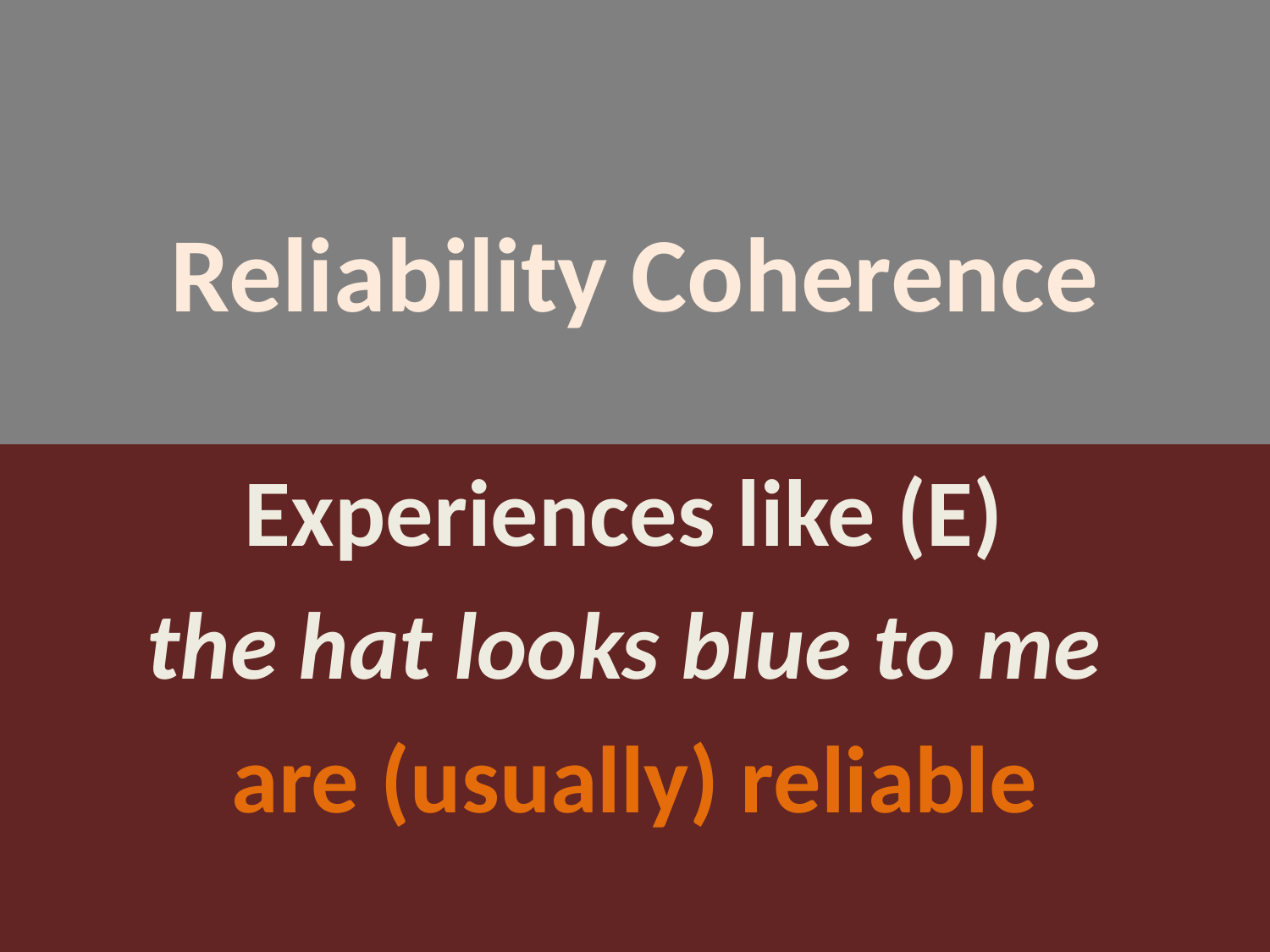

# Reliability Coherence
Experiences like (E)
the hat looks blue to me
are (usually) reliable